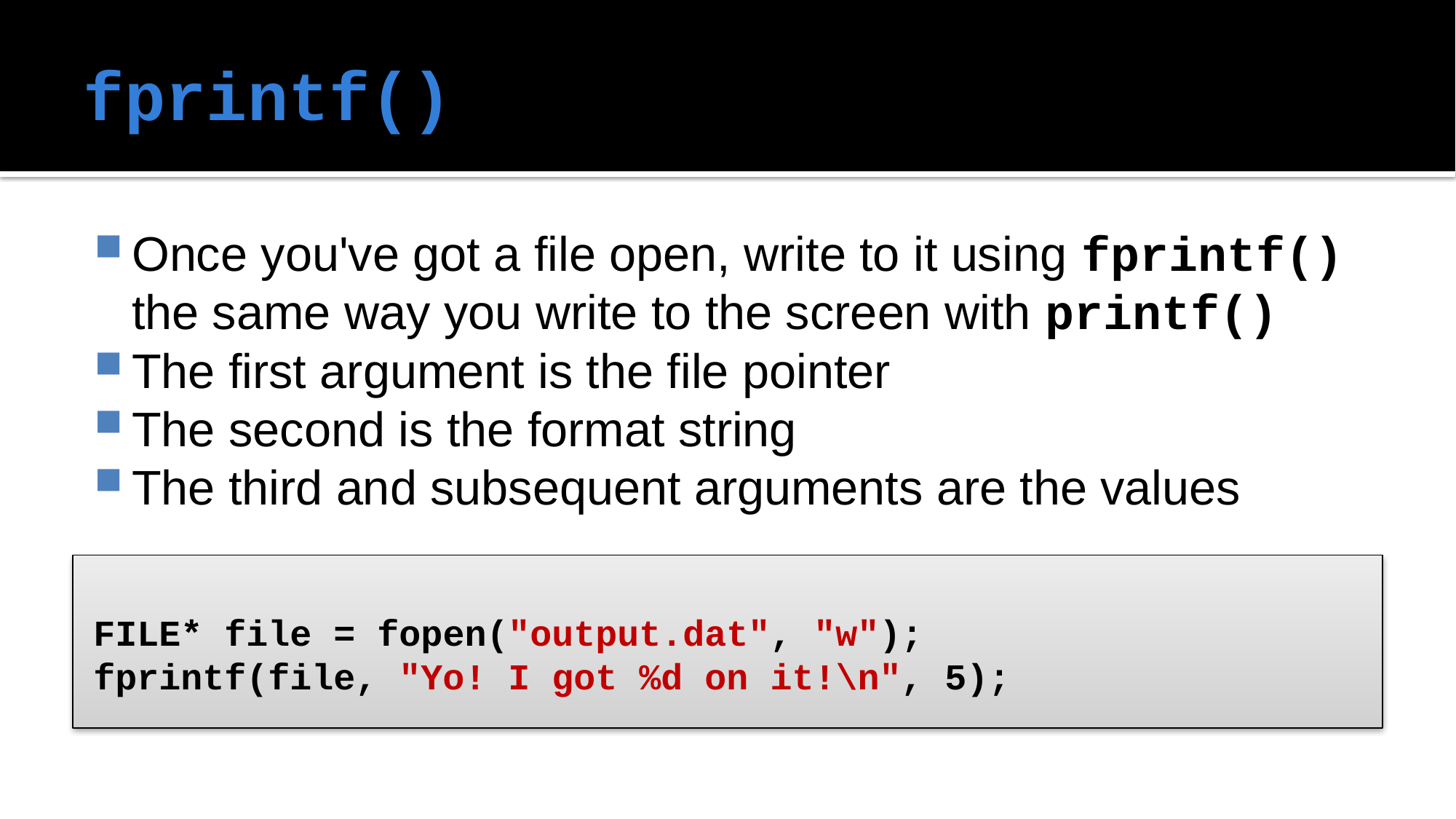

# fprintf()
Once you've got a file open, write to it using fprintf() the same way you write to the screen with printf()
The first argument is the file pointer
The second is the format string
The third and subsequent arguments are the values

FILE* file = fopen("output.dat", "w");
fprintf(file, "Yo! I got %d on it!\n", 5);